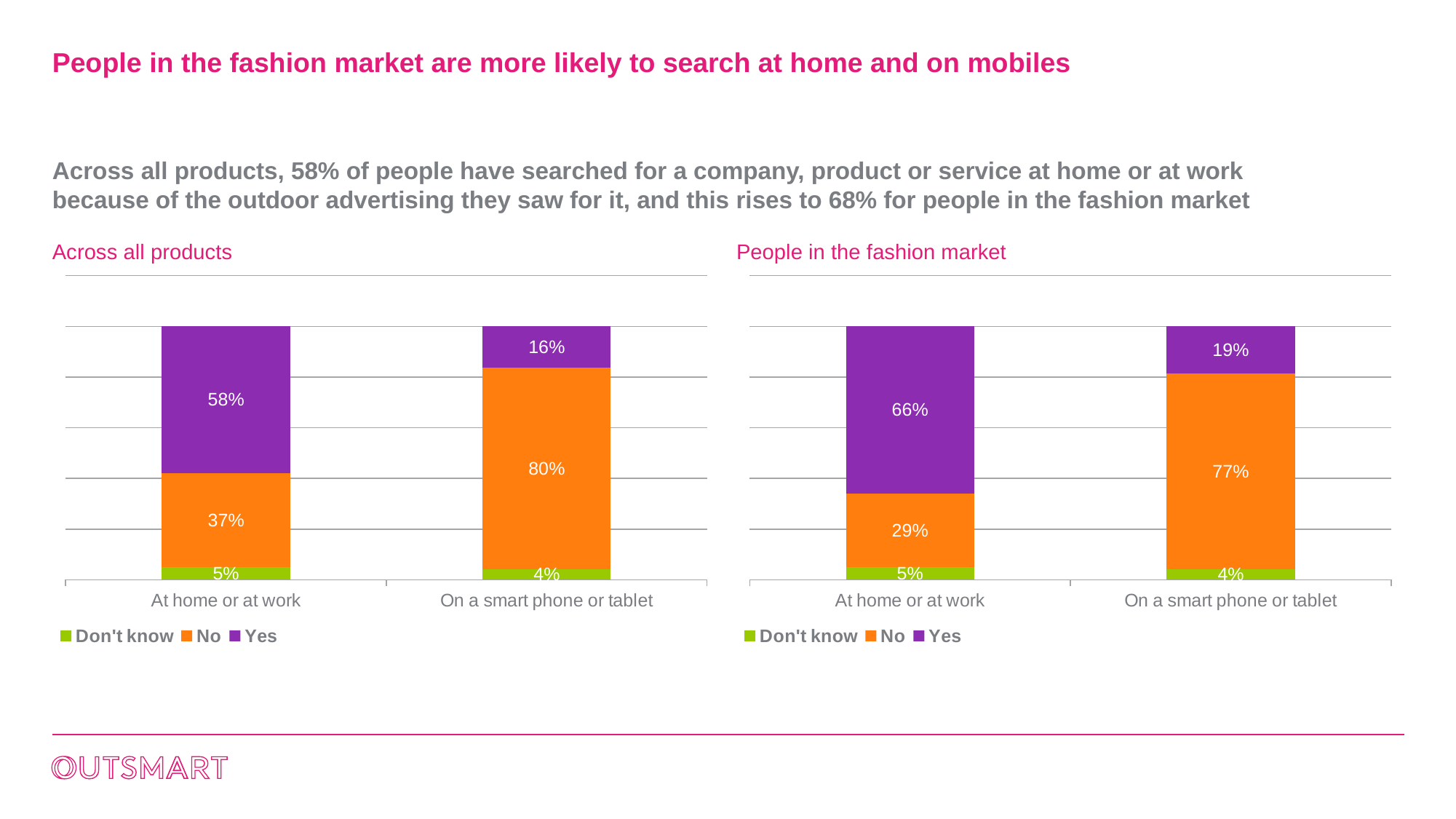

# People in the fashion market are more likely to search at home and on mobiles
Across all products, 58% of people have searched for a company, product or service at home or at work because of the outdoor advertising they saw for it, and this rises to 68% for people in the fashion market
Across all products
People in the fashion market

### Chart

| Category | Don't know | No | Yes |
|---|---|---|---|
| At home or at work | 0.05 | 0.37 | 0.58 |
| On a smart phone or tablet | 0.0418604651162791 | 0.795348837209302 | 0.162790697674419 |

### Chart

| Category | Don't know | No | Yes |
|---|---|---|---|
| At home or at work | 0.05 | 0.29 | 0.66 |
| On a smart phone or tablet | 0.0407725321888412 | 0.772532188841201 | 0.186695278969957 |